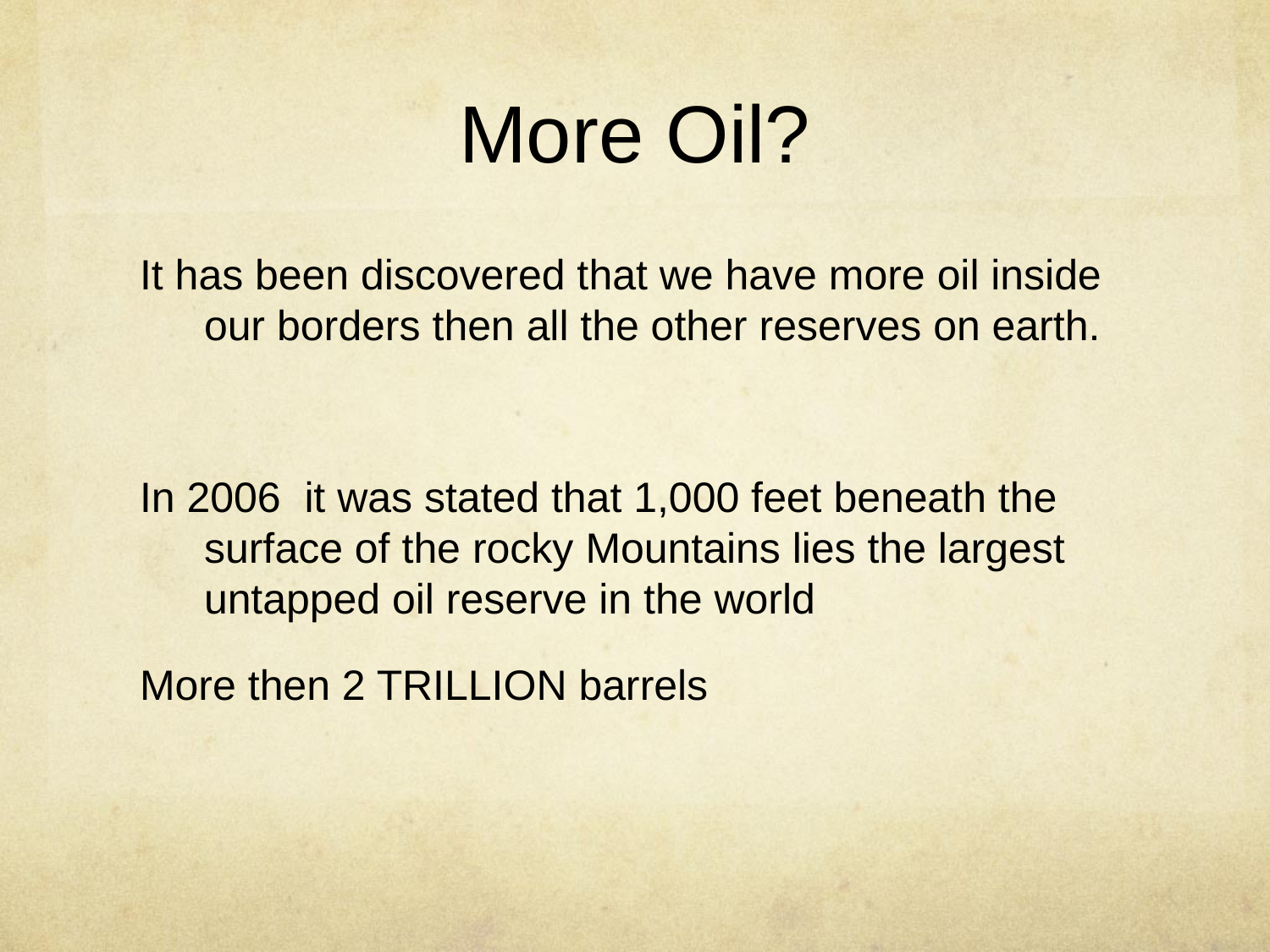

# More Oil?
It has been discovered that we have more oil inside our borders then all the other reserves on earth.

In 2006  it was stated that 1,000 feet beneath the surface of the rocky Mountains lies the largest untapped oil reserve in the world
More then 2 TRILLION barrels